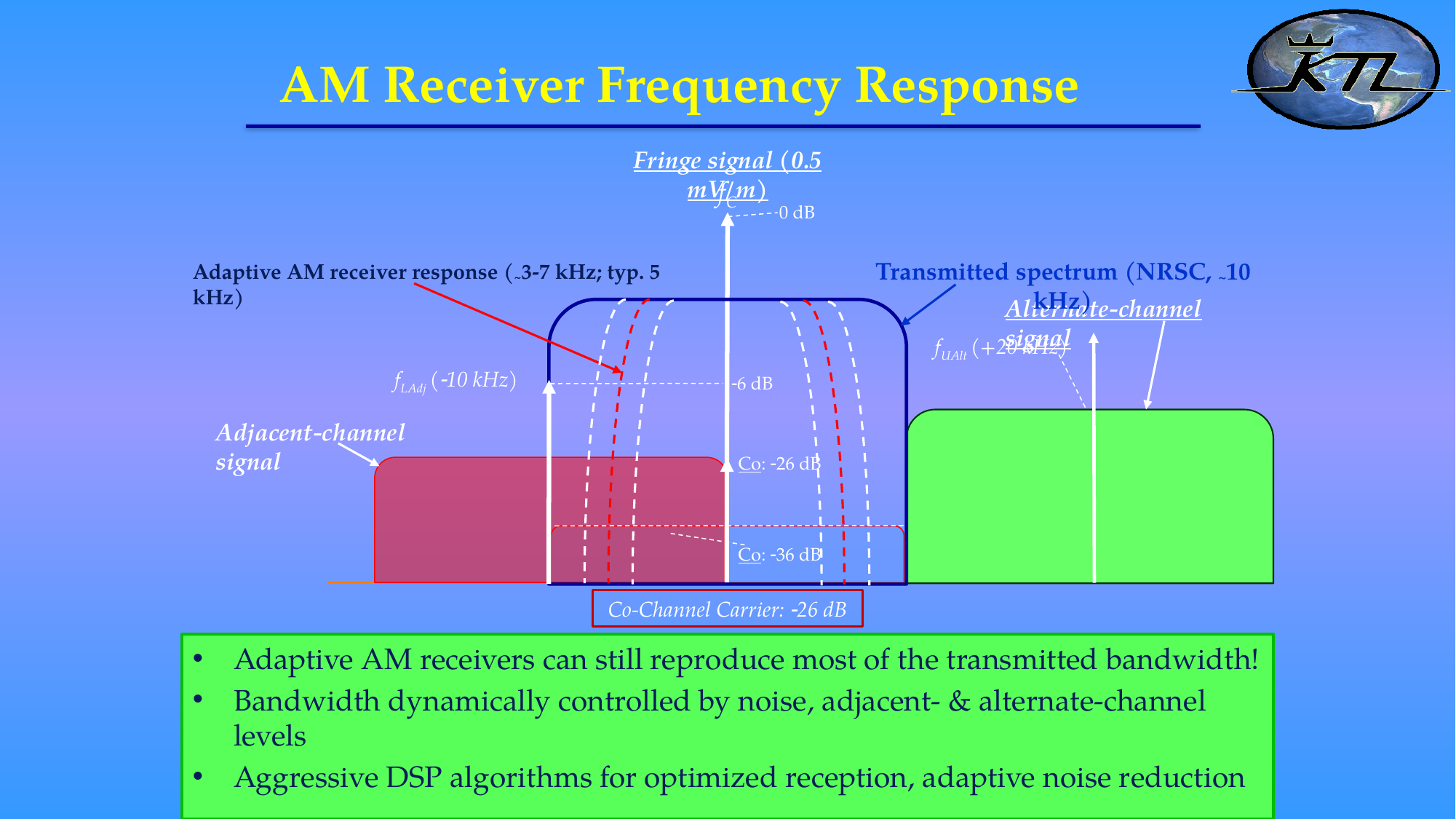

# AM Receiver Frequency Response
Fringe signal (0.5 mV/m)
fC
0 dB
Transmitted spectrum (NRSC, ~10 kHz)
Adaptive AM receiver response (~3-7 kHz; typ. 5 kHz)
Alternate-channel signal

fUAlt (+20 kHz)
fLAdj (−10 kHz)
−6 dB

Adjacent-channel signal
Co: −26 dB

Co: −36 dB
Co-Channel Carrier: −26 dB
Adaptive AM receivers can still reproduce most of the transmitted bandwidth!
Bandwidth dynamically controlled by noise, adjacent- & alternate-channel levels
Aggressive DSP algorithms for optimized reception, adaptive noise reduction